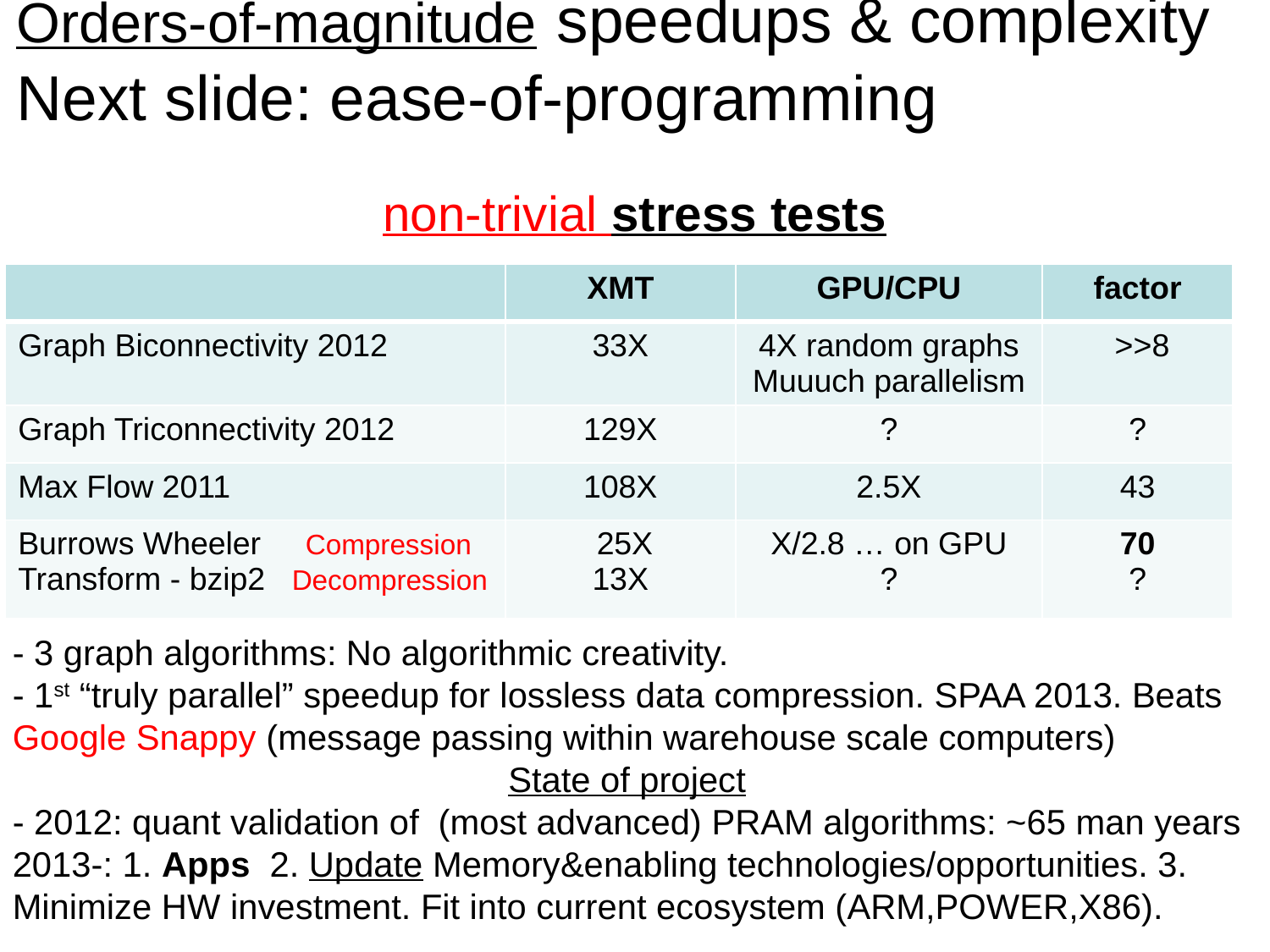

# Orders-of-magnitude speedups & complexity Next slide: ease-of-programming
non-trivial stress tests
|  | XMT | GPU/CPU | factor |
| --- | --- | --- | --- |
| Graph Biconnectivity 2012 | 33X | 4X random graphs Muuuch parallelism | >>8 |
| Graph Triconnectivity 2012 | 129X | ? | ? |
| Max Flow 2011 | 108X | 2.5X | 43 |
| Burrows Wheeler Compression Transform - bzip2 Decompression | 25X 13X | X/2.8 … on GPU ? | 70 ? |

- 3 graph algorithms: No algorithmic creativity.
- 1st “truly parallel” speedup for lossless data compression. SPAA 2013. Beats Google Snappy (message passing within warehouse scale computers)
State of project
- 2012: quant validation of  (most advanced) PRAM algorithms: ~65 man years
2013-: 1. Apps  2. Update Memory&enabling technologies/opportunities. 3. Minimize HW investment. Fit into current ecosystem (ARM,POWER,X86).